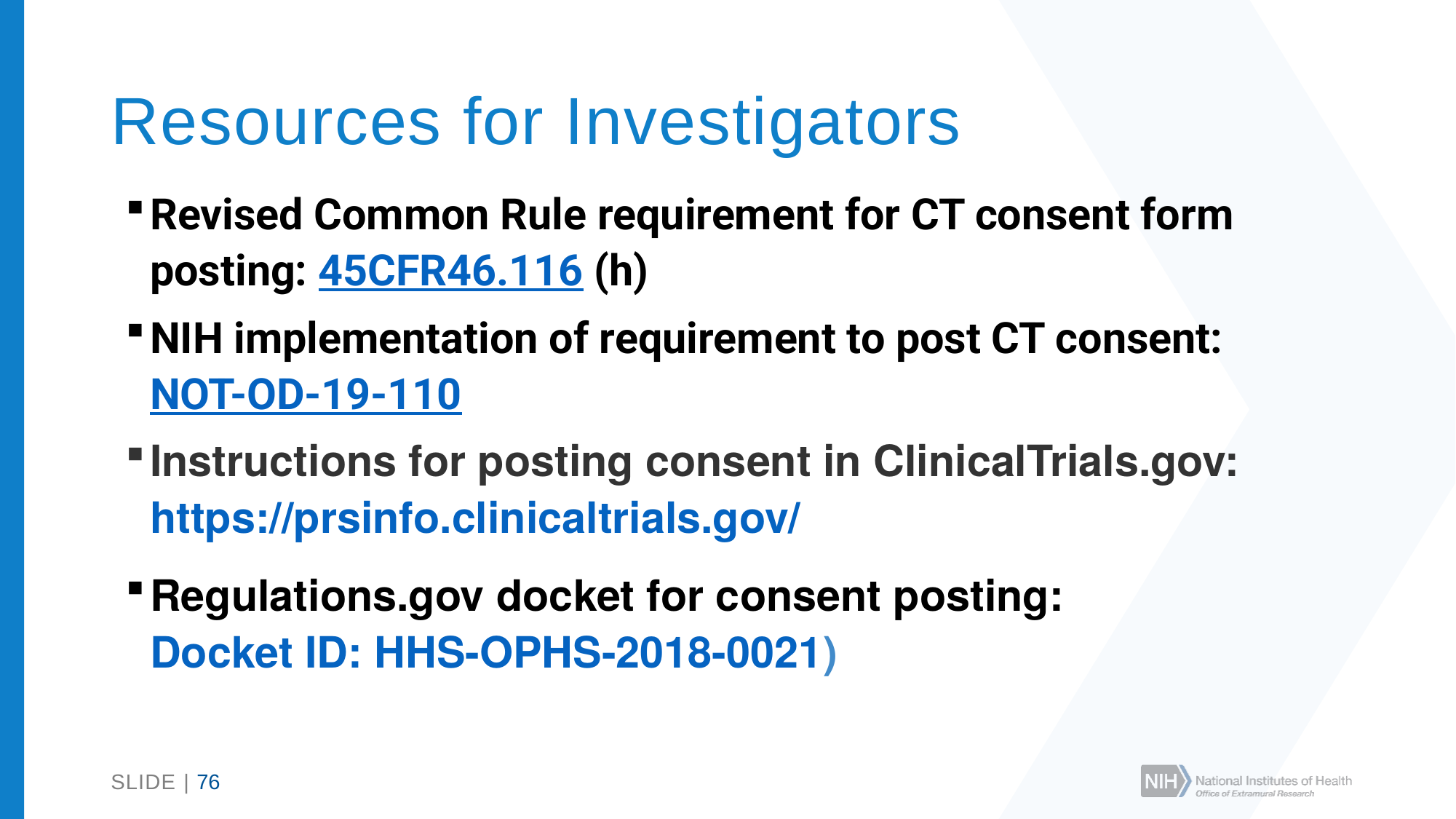

# Resources for Investigators.4
Revised Common Rule requirement for CT consent form posting: 45CFR46.116 (h)
NIH implementation of requirement to post CT consent: NOT-OD-19-110
Instructions for posting consent in ClinicalTrials.gov:  https://prsinfo.clinicaltrials.gov/
Regulations.gov docket for consent posting: Docket ID: HHS-OPHS-2018-0021)

SLIDE | 76